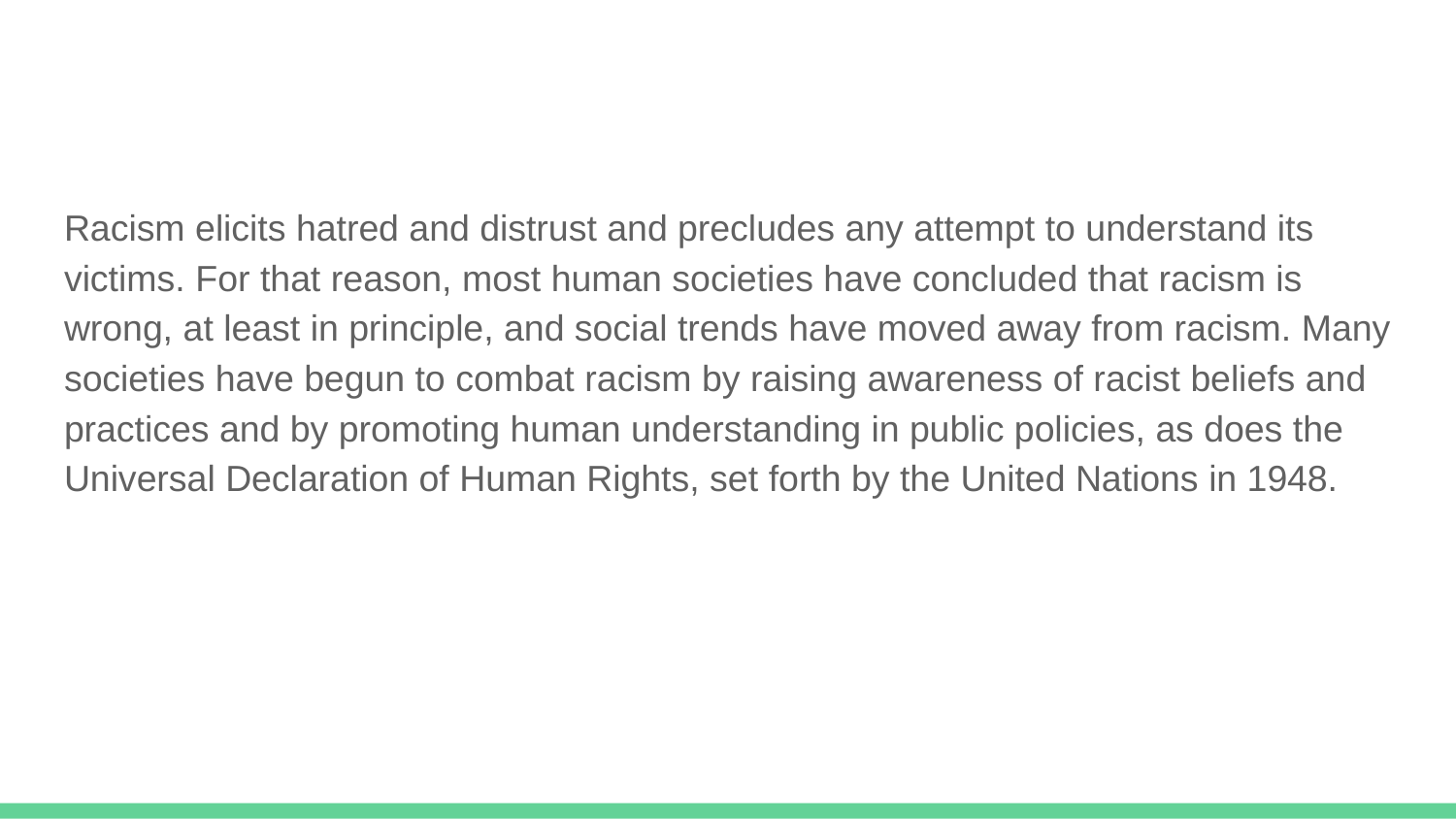

Racism elicits hatred and distrust and precludes any attempt to understand its victims. For that reason, most human societies have concluded that racism is wrong, at least in principle, and social trends have moved away from racism. Many societies have begun to combat racism by raising awareness of racist beliefs and practices and by promoting human understanding in public policies, as does the Universal Declaration of Human Rights, set forth by the United Nations in 1948.